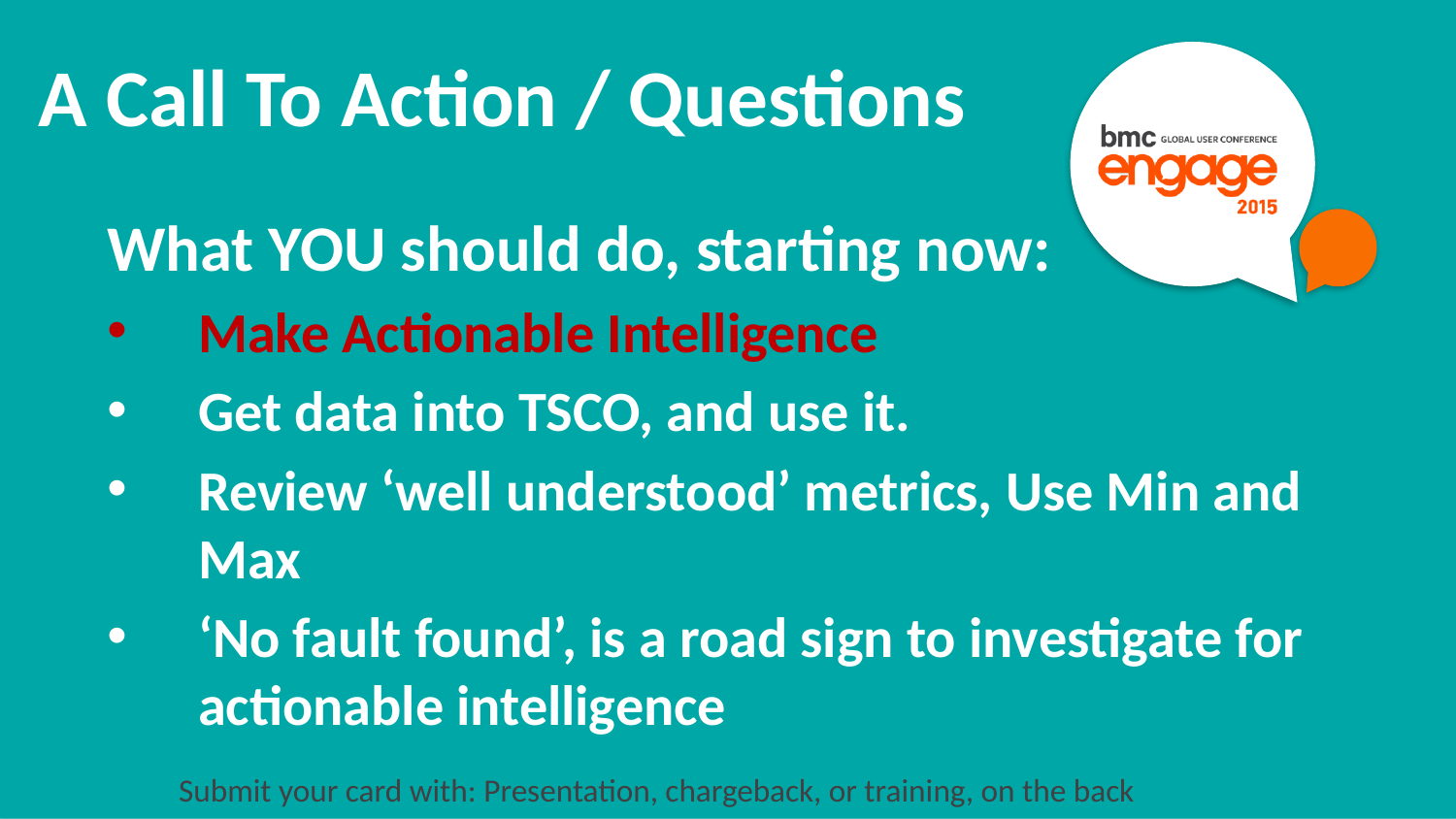

A Call To Action / Questions
What YOU should do, starting now:
Make Actionable Intelligence
Get data into TSCO, and use it.
Review ‘well understood’ metrics, Use Min and Max
‘No fault found’, is a road sign to investigate for actionable intelligence
Submit your card with: Presentation, chargeback, or training, on the back